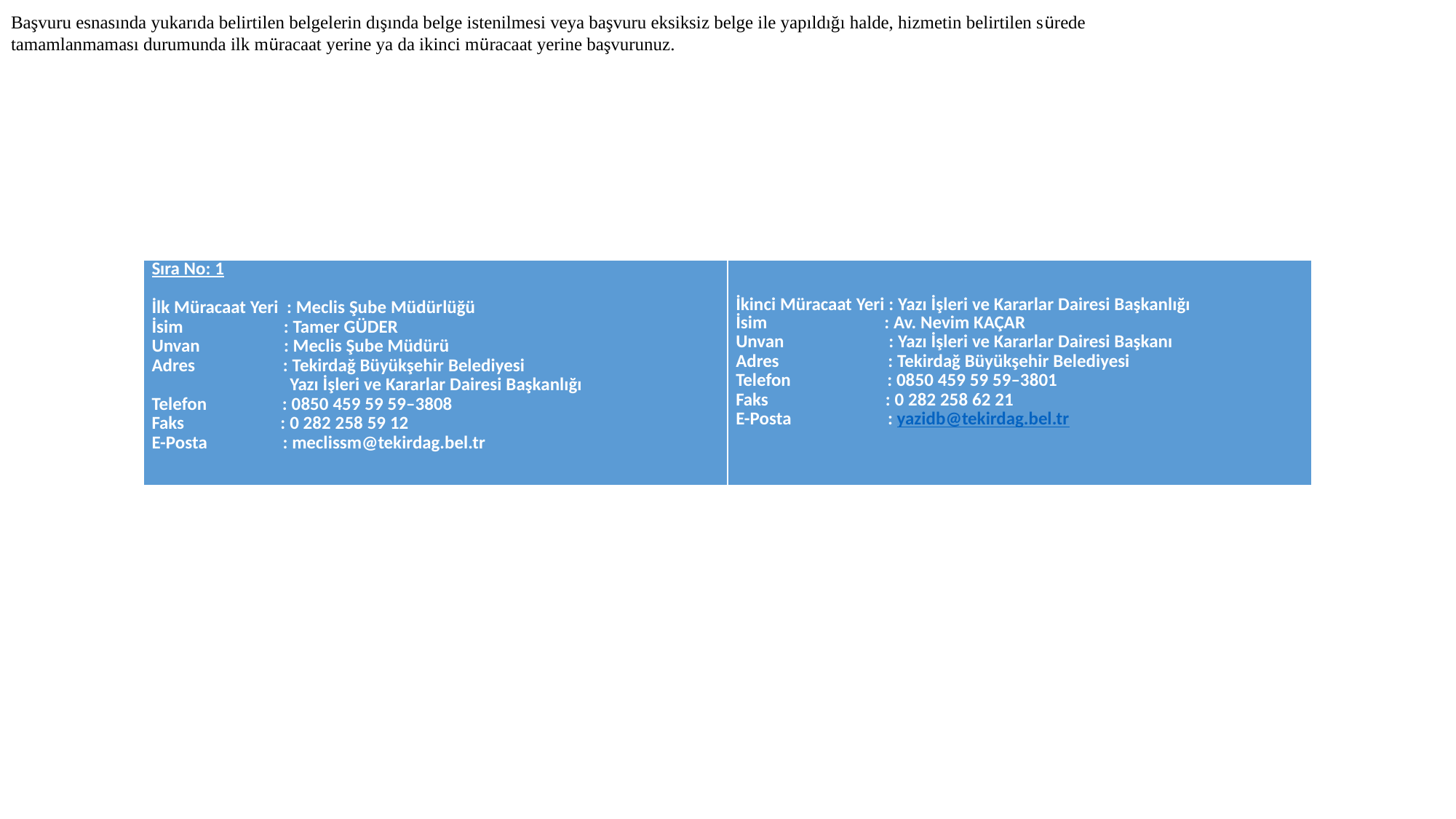

Başvuru esnasında yukarıda belirtilen belgelerin dışında belge istenilmesi veya başvuru eksiksiz belge ile yapıldığı halde, hizmetin belirtilen sürede
tamamlanmaması durumunda ilk müracaat yerine ya da ikinci müracaat yerine başvurunuz.

| Sıra No: 1   İlk Müracaat Yeri : Meclis Şube Müdürlüğü İsim : Tamer GÜDER Unvan : Meclis Şube Müdürü Adres : Tekirdağ Büyükşehir Belediyesi Yazı İşleri ve Kararlar Dairesi Başkanlığı Telefon : 0850 459 59 59–3808 Faks : 0 282 258 59 12 E-Posta : meclissm@tekirdag.bel.tr | İkinci Müracaat Yeri : Yazı İşleri ve Kararlar Dairesi Başkanlığı İsim : Av. Nevim KAÇAR Unvan : Yazı İşleri ve Kararlar Dairesi Başkanı Adres : Tekirdağ Büyükşehir Belediyesi Telefon : 0850 459 59 59–3801 Faks : 0 282 258 62 21 E-Posta : yazidb@tekirdag.bel.tr |
| --- | --- |